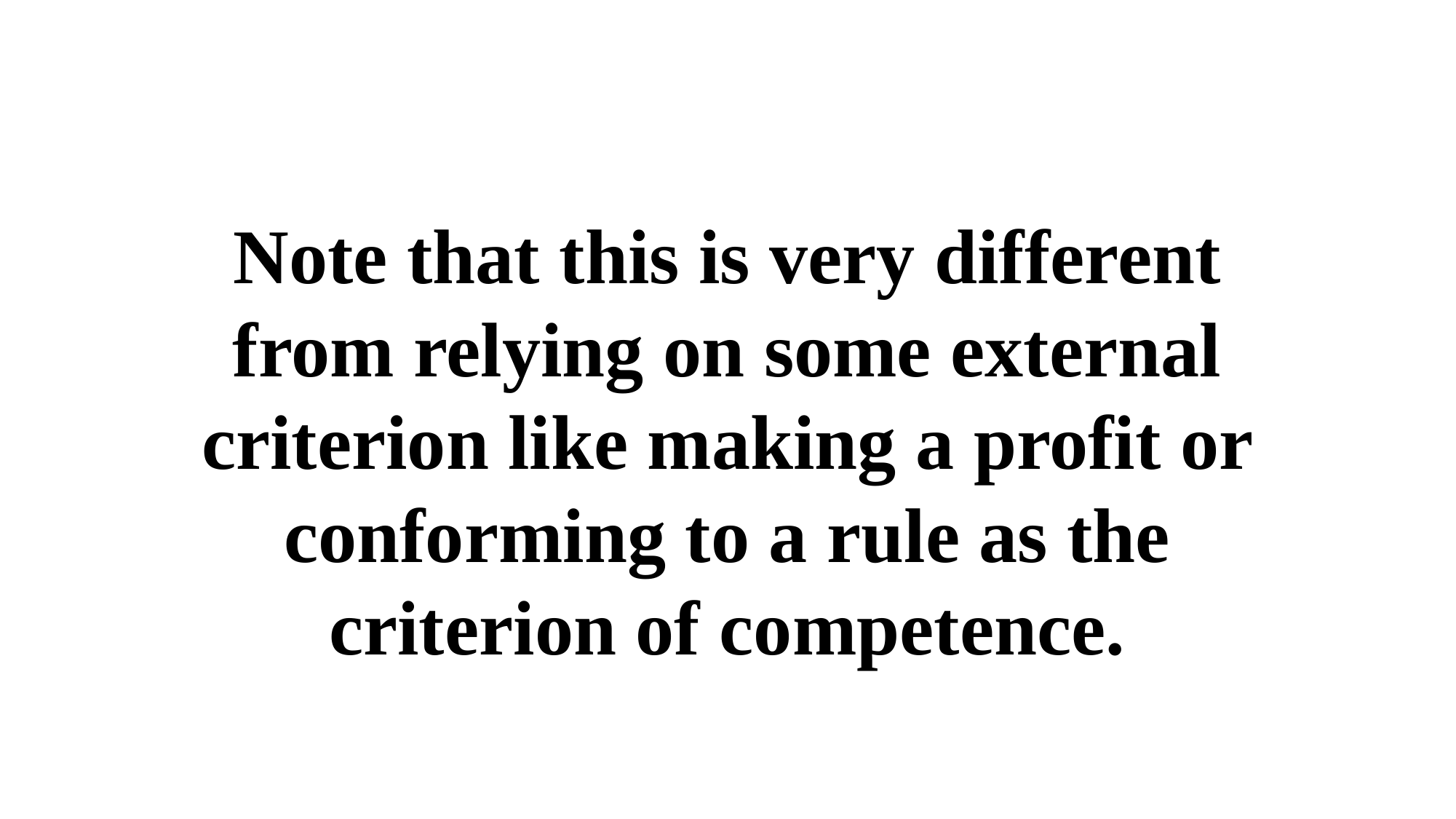

Note that this is very different from relying on some external criterion like making a profit or conforming to a rule as the criterion of competence.